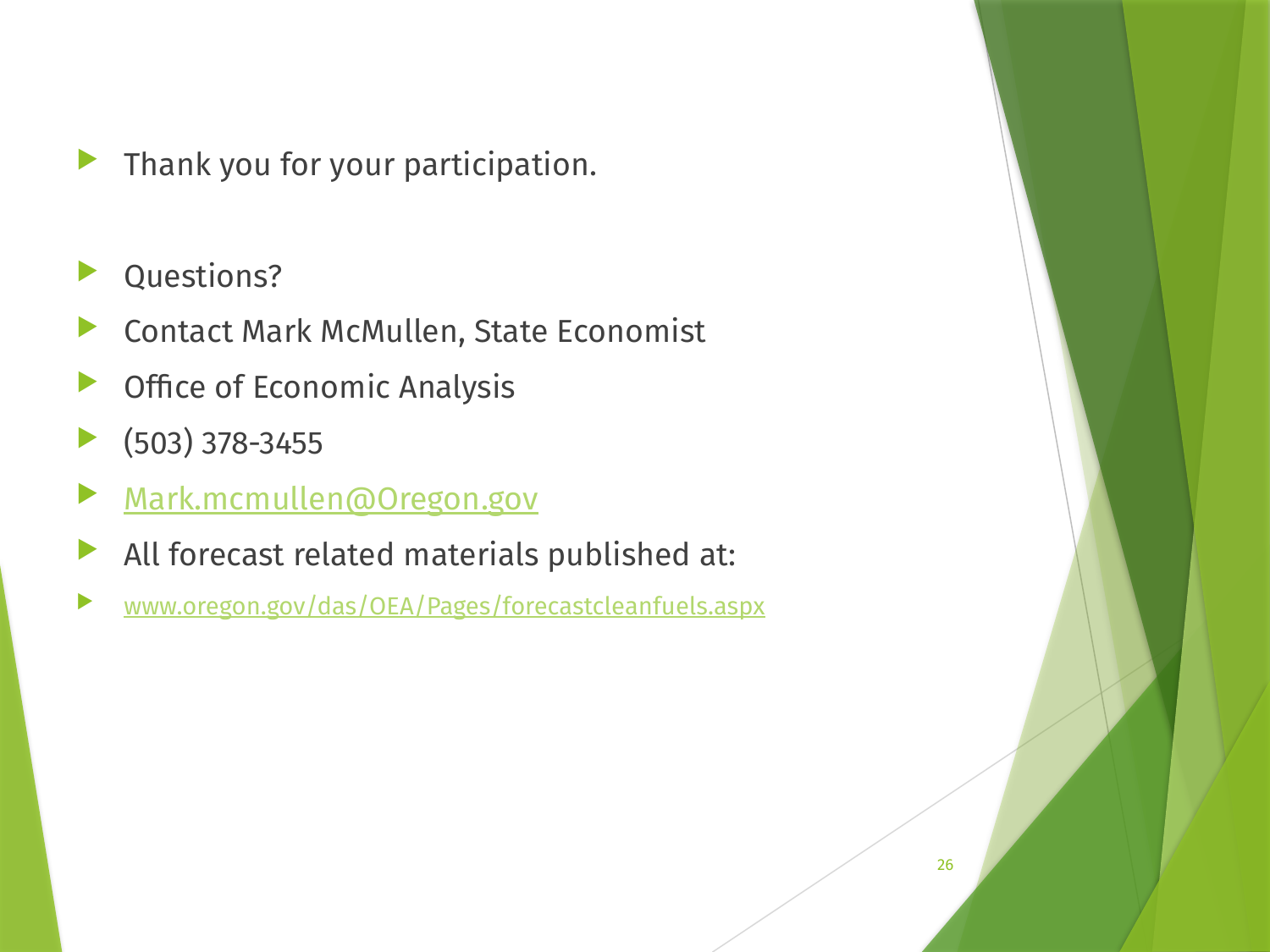

Thank you for your participation.

Questions?
Contact Mark McMullen, State Economist
Office of Economic Analysis
(503) 378-3455
Mark.mcmullen@Oregon.gov
All forecast related materials published at:
www.oregon.gov/das/OEA/Pages/forecastcleanfuels.aspx

26